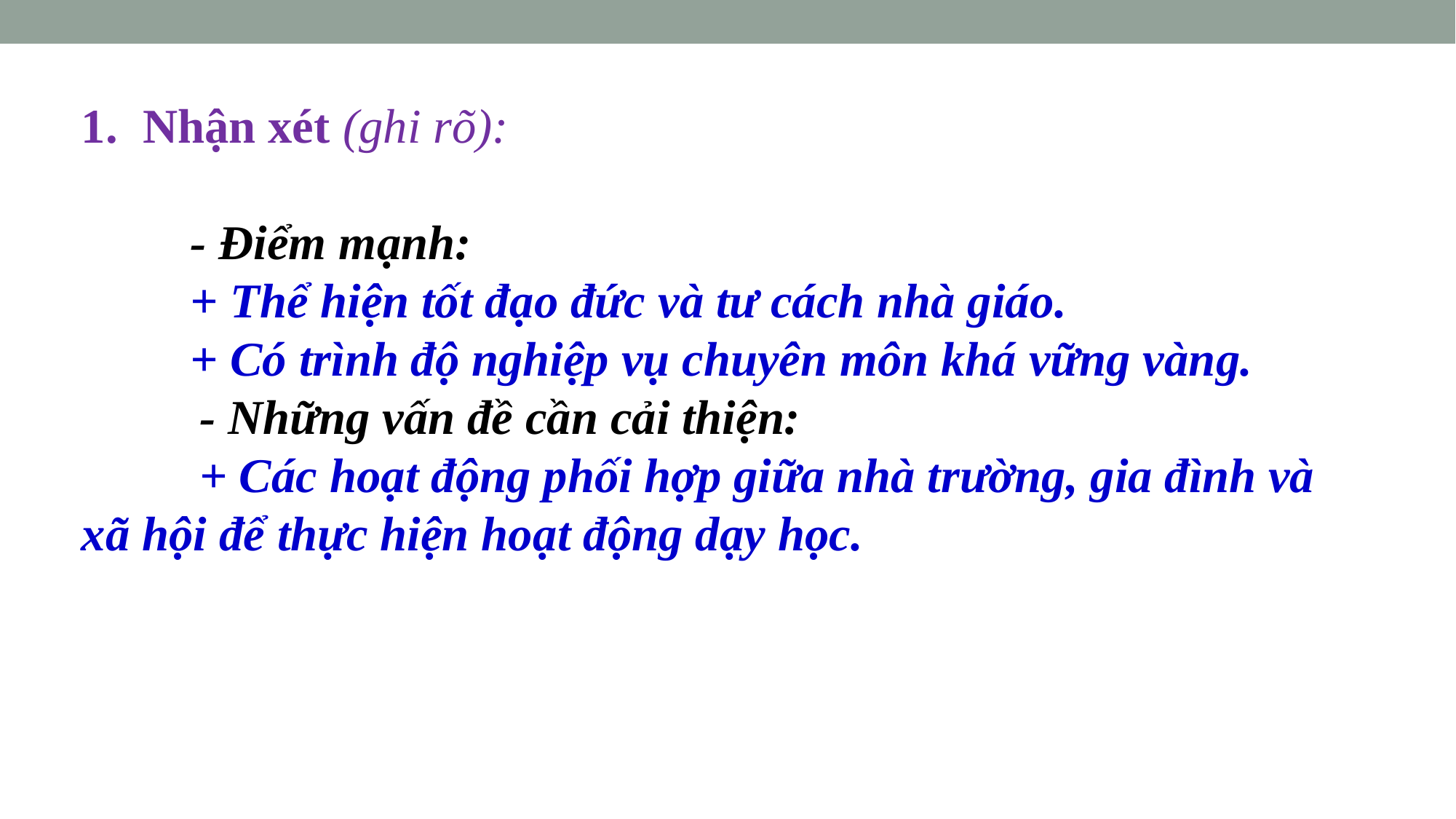

Nhận xét (ghi rõ):

	- Điểm mạnh:
	+ Thể hiện tốt đạo đức và tư cách nhà giáo.
	+ Có trình độ nghiệp vụ chuyên môn khá vững vàng.
	- Những vấn đề cần cải thiện:
	+ Các hoạt động phối hợp giữa nhà trường, gia đình và xã hội để thực hiện hoạt động dạy học.